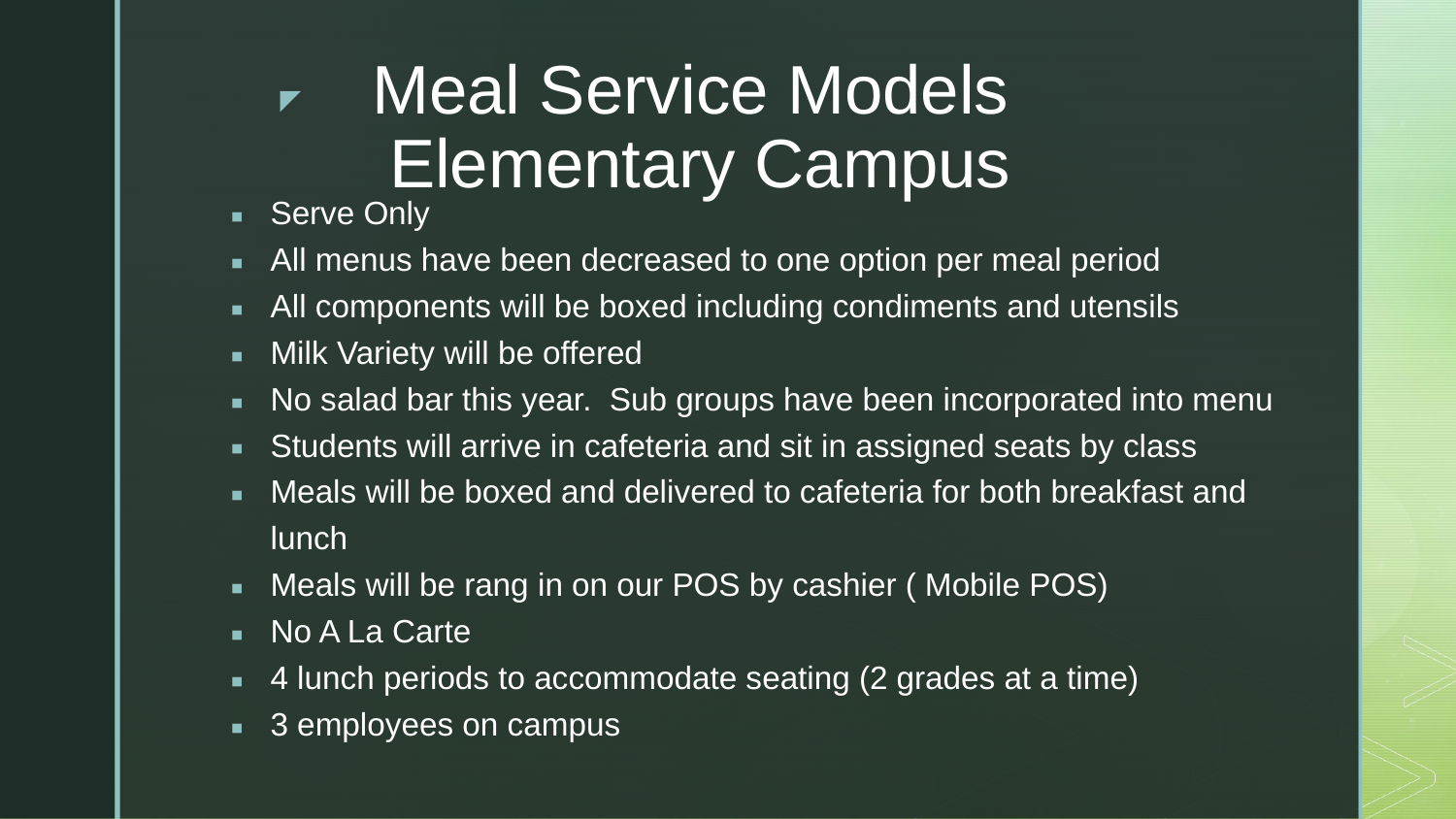

# Meal Service Models
Elementary Campus
Serve Only
All menus have been decreased to one option per meal period
All components will be boxed including condiments and utensils
Milk Variety will be offered
No salad bar this year.  Sub groups have been incorporated into menu
Students will arrive in cafeteria and sit in assigned seats by class
Meals will be boxed and delivered to cafeteria for both breakfast and lunch
Meals will be rang in on our POS by cashier ( Mobile POS)
No A La Carte
4 lunch periods to accommodate seating (2 grades at a time)
3 employees on campus